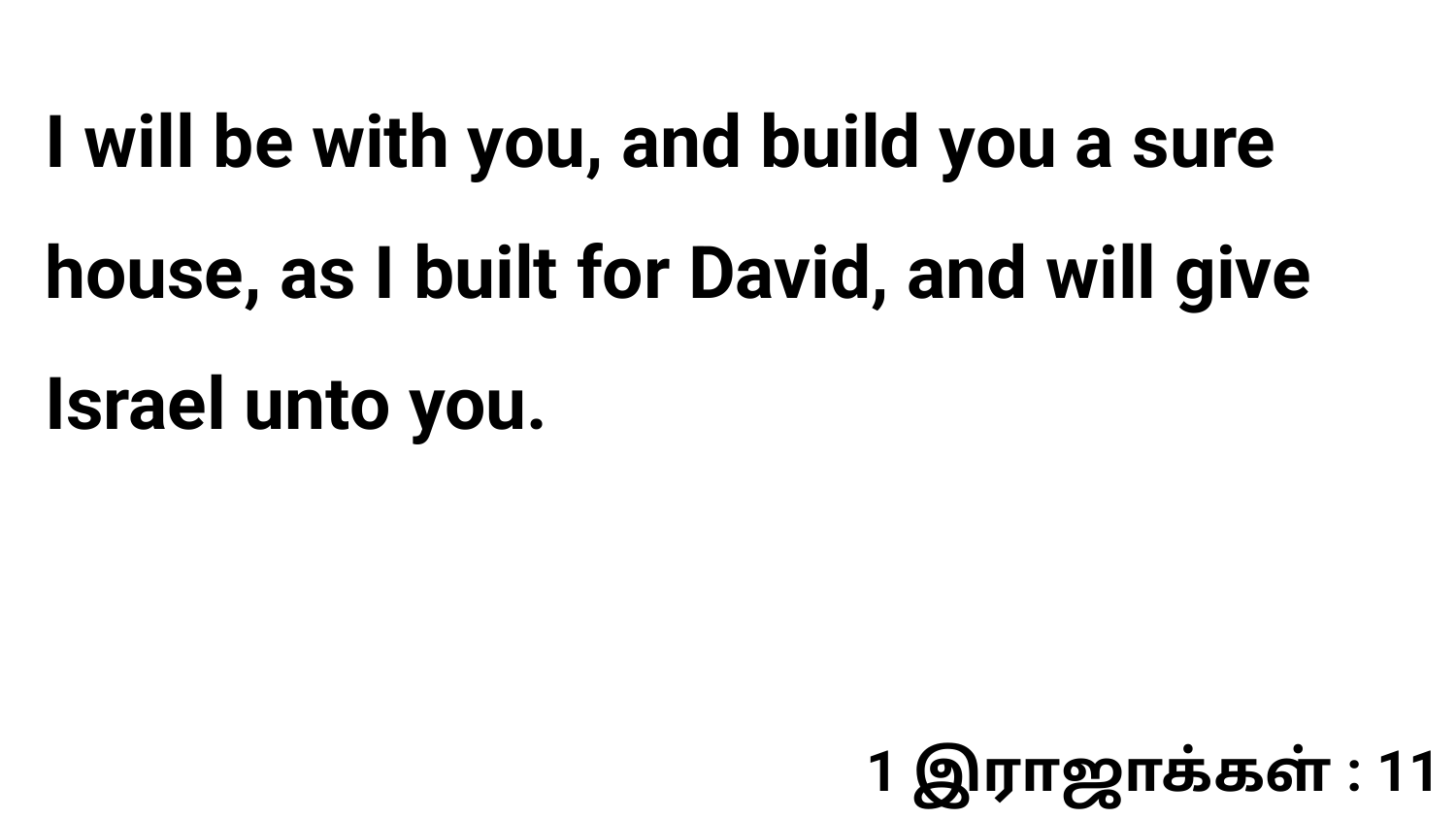

I will be with you, and build you a sure house, as I built for David, and will give Israel unto you.
1 இராஜாக்கள் : 11